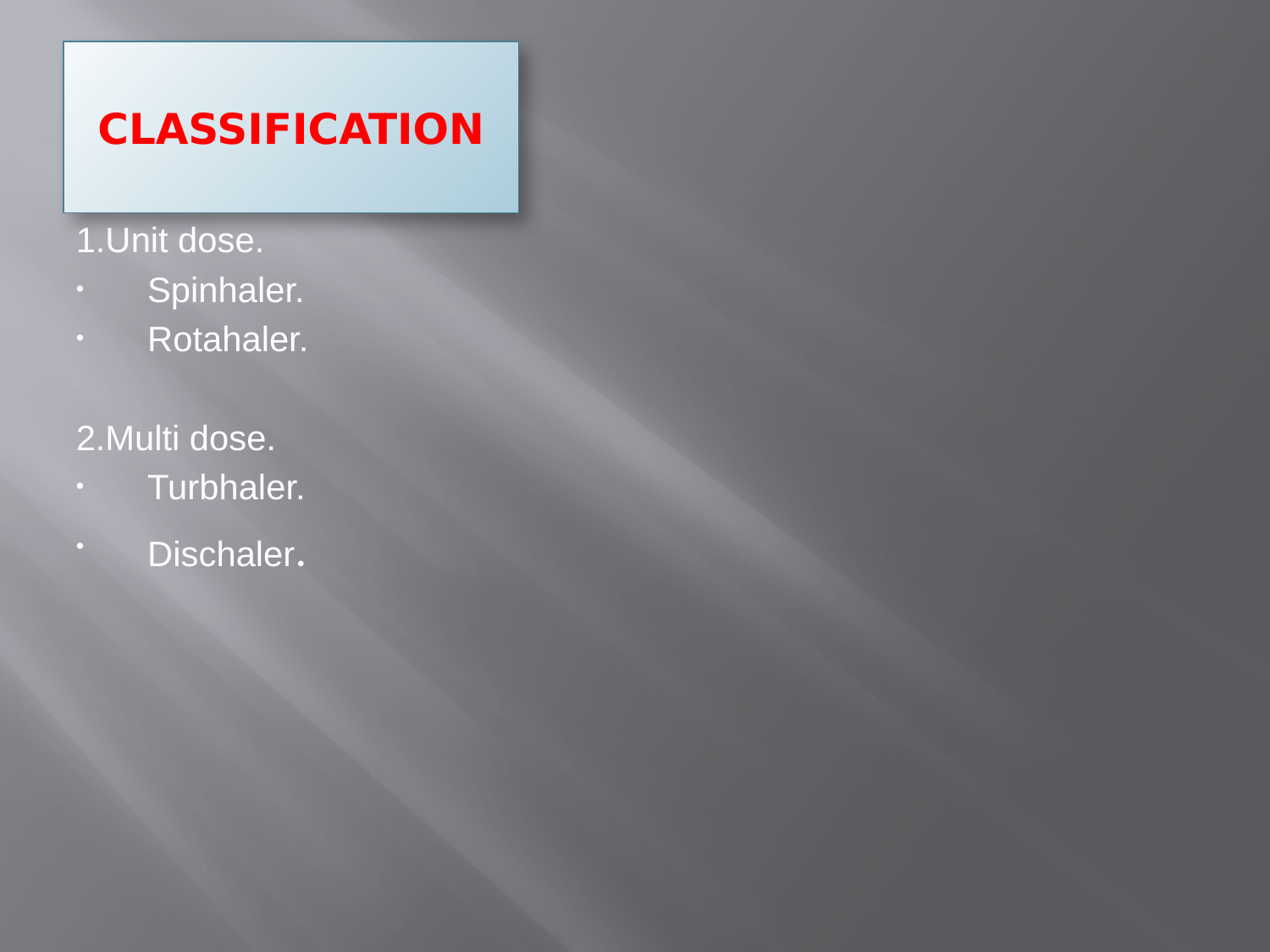

# CLASSIFICATION
1.Unit dose.
Spinhaler.
Rotahaler.

2.Multi dose.
Turbhaler.
Dischaler.